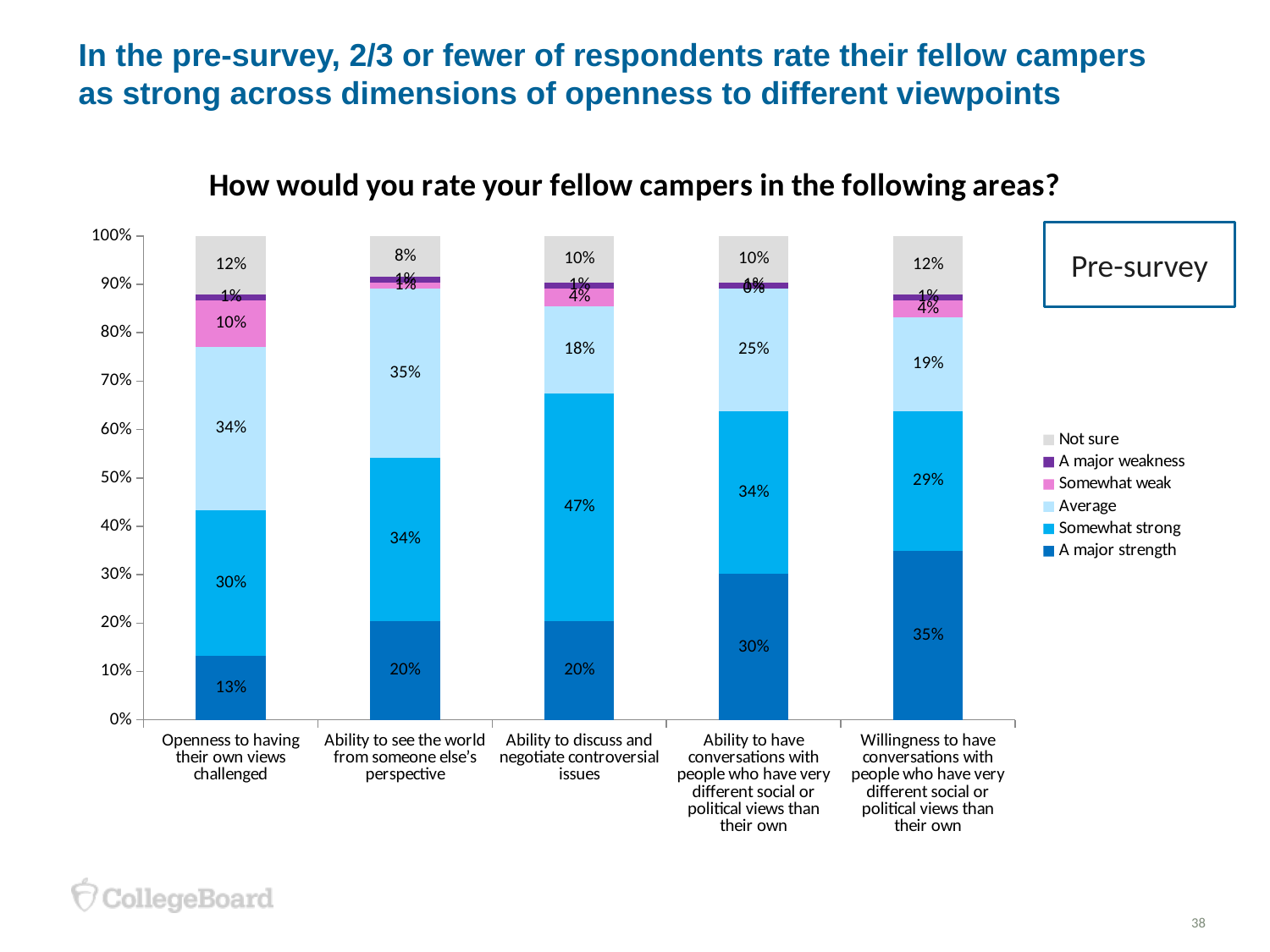

# In the pre-survey, 2/3 or fewer of respondents rate their fellow campers as strong across dimensions of openness to different viewpoints

### Chart: How would you rate your fellow campers in the following areas?

| Category | A major strength | Somewhat strong | Average | Somewhat weak | A major weakness | Not sure |
|---|---|---|---|---|---|---|
| Openness to having their own views challenged | 0.1325301204819 | 0.30120481927709997 | 0.33734939759040006 | 0.09638554216867 | 0.01204819277108 | 0.1204819277108 |
| Ability to see the world from someone else’s perspective | 0.2048192771084 | 0.33734939759040006 | 0.34939759036140006 | 0.01204819277108 | 0.01204819277108 | 0.08433734939759001 |
| Ability to discuss and negotiate controversial issues | 0.2048192771084 | 0.4698795180723 | 0.1807228915663 | 0.03614457831325 | 0.01204819277108 | 0.09638554216867 |
| Ability to have conversations with people who have very different social or political views than their own | 0.30120481927709997 | 0.33734939759040006 | 0.2530120481928 | 0.0 | 0.01204819277108 | 0.09638554216867 |
| Willingness to have conversations with people who have very different social or political views than their own | 0.34939759036140006 | 0.289156626506 | 0.1927710843373 | 0.03614457831325 | 0.01204819277108 | 0.1204819277108 |
Pre-survey
38